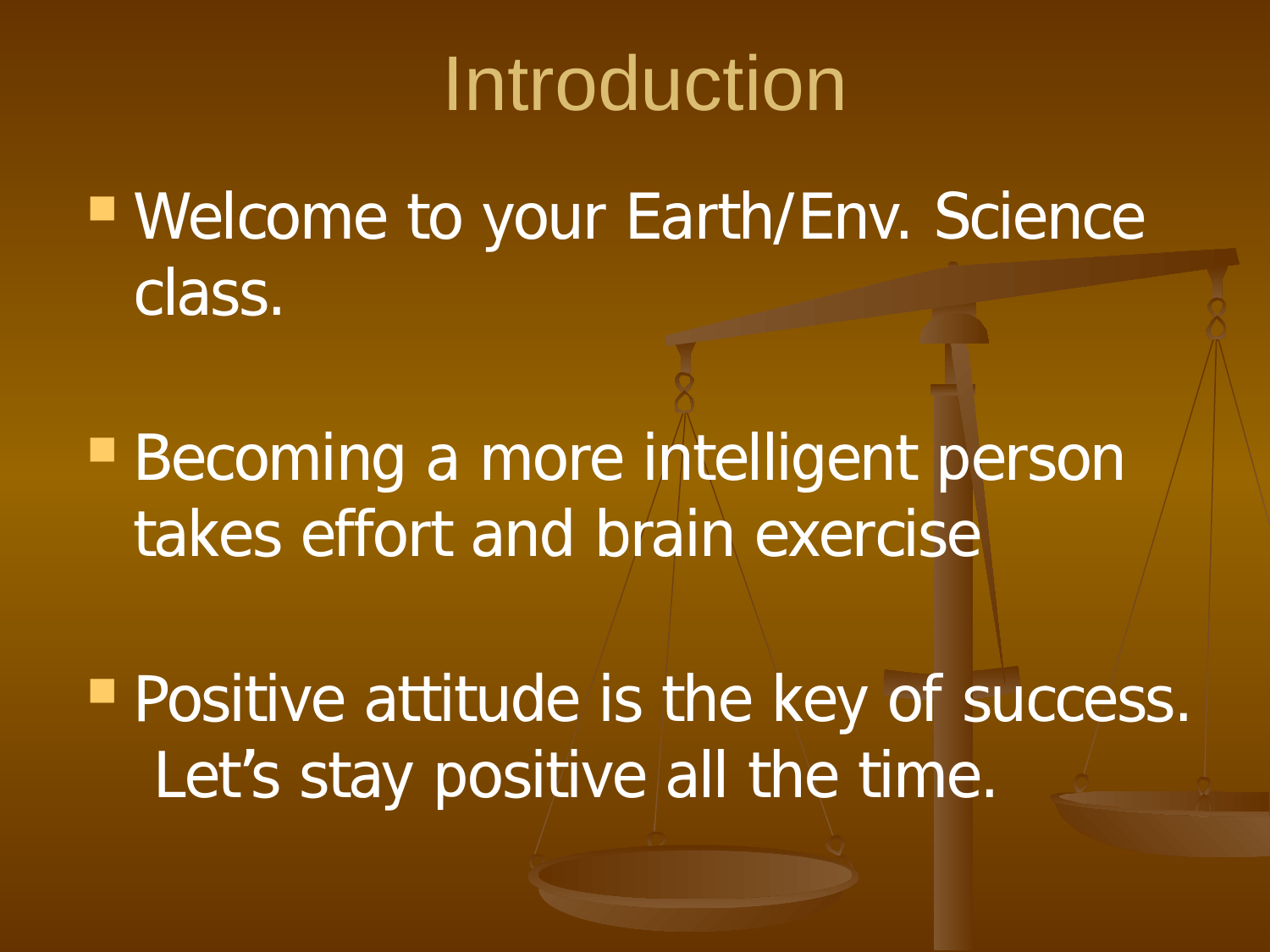

# Introduction
Welcome to your Earth/Env. Science class.
Becoming a more intelligent person takes effort and brain exercise
Positive attitude is the key of success.  Let’s stay positive all the time.